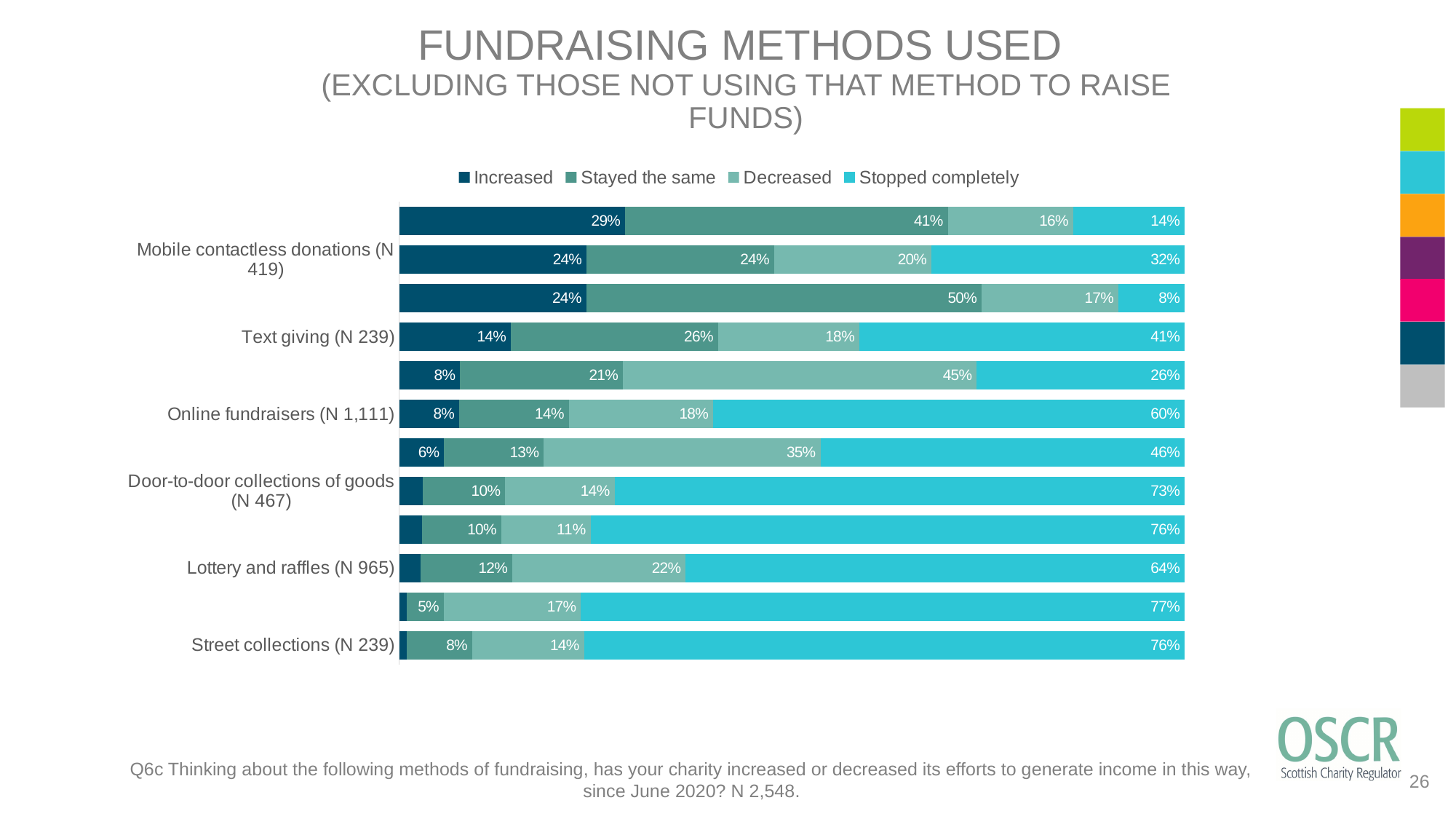

# FUNDRAISING METHODS USED (EXCLUDING THOSE NOT USING THAT METHOD TO RAISE FUNDS)

### Chart

| Category | Increased | Stayed the same | Decreased | Stopped completely |
|---|---|---|---|---|
| Street collections (N 239) | 0.009287925696595895 | 0.08359133126933938 | 0.14241486068110548 | 0.7647058823529593 |
| In-person events (N 1,551) | 0.009671179883945549 | 0.0470664087685315 | 0.17472598323663113 | 0.7685364281108917 |
| Lottery and raffles (N 965) | 0.026943005181339793 | 0.11709844559585035 | 0.22072538860104401 | 0.6352331606217658 |
| Door-to-door collection of money (N 308) | 0.029220779220781878 | 0.10064935064936807 | 0.1136363636363326 | 0.7564935064935173 |
| Door-to-door collections of goods (N 467) | 0.02997858672376661 | 0.10492505353317767 | 0.13918629550317485 | 0.7259100642398809 |
| Sale of goods (N 908) | 0.057268722466972705 | 0.12665198237885553 | 0.3524229074890844 | 0.4636563876650873 |
| Online fundraisers (N 1,111) | 0.0765076507650666 | 0.13951395139513093 | 0.18361836183617364 | 0.6003600360036287 |
| Cash donations (N 1,934) | 0.07755946225438656 | 0.20734229576012295 | 0.45036194415720265 | 0.26473629782828784 |
| Text giving (N 239) | 0.14225941422589417 | 0.26359832635978897 | 0.1799163179916849 | 0.4142259414226321 |
| Direct debits donations (N 1,033) | 0.23814133591479955 | 0.5033881897386709 | 0.17424975798642126 | 0.08422071636010812 |
| Mobile contactless donations (N 419) | 0.23866348448688948 | 0.23866348448688948 | 0.2004773269689507 | 0.32219570405727044 |
| Use of online fundraising platforms (N 1,008) | 0.2876984126984107 | 0.41071428571430374 | 0.1597222222222124 | 0.14186507936507312 |
Q6c Thinking about the following methods of fundraising, has your charity increased or decreased its efforts to generate income in this way, since June 2020? N 2,548.
26